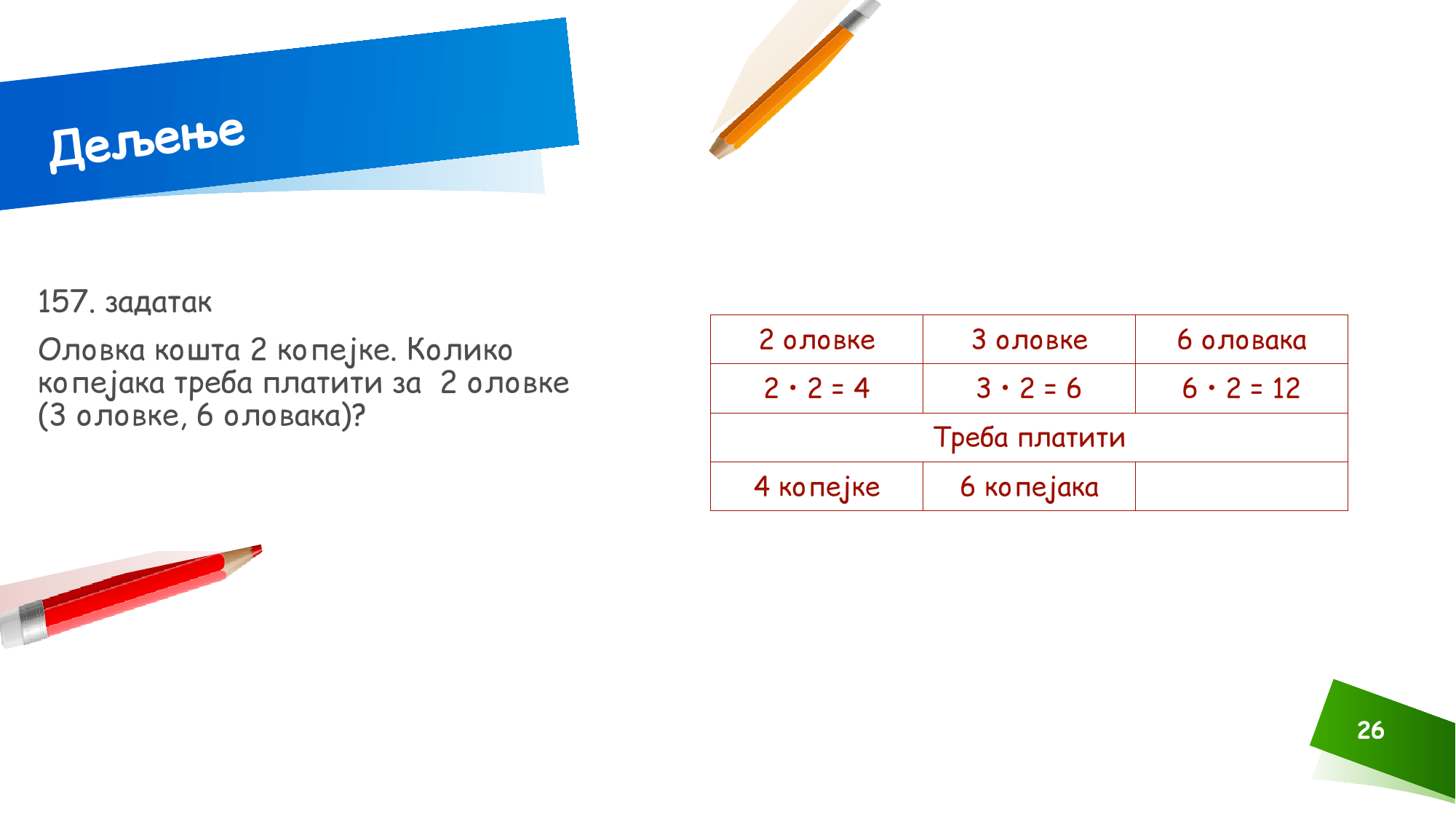

# Дељење
157. задатак
Оловка кошта 2 копејке. Колико копејака треба платити за  2 оловке (3 оловке, 6 оловака)?

| 2 оловке | 3 оловке | 6 оловака |
| --- | --- | --- |
| 2 • 2 = 4 | 3 • 2 = 6 | 6 • 2 = 12 |
| Треба платити |  |  |
| 4 копејке | 6 копејака |  |
26